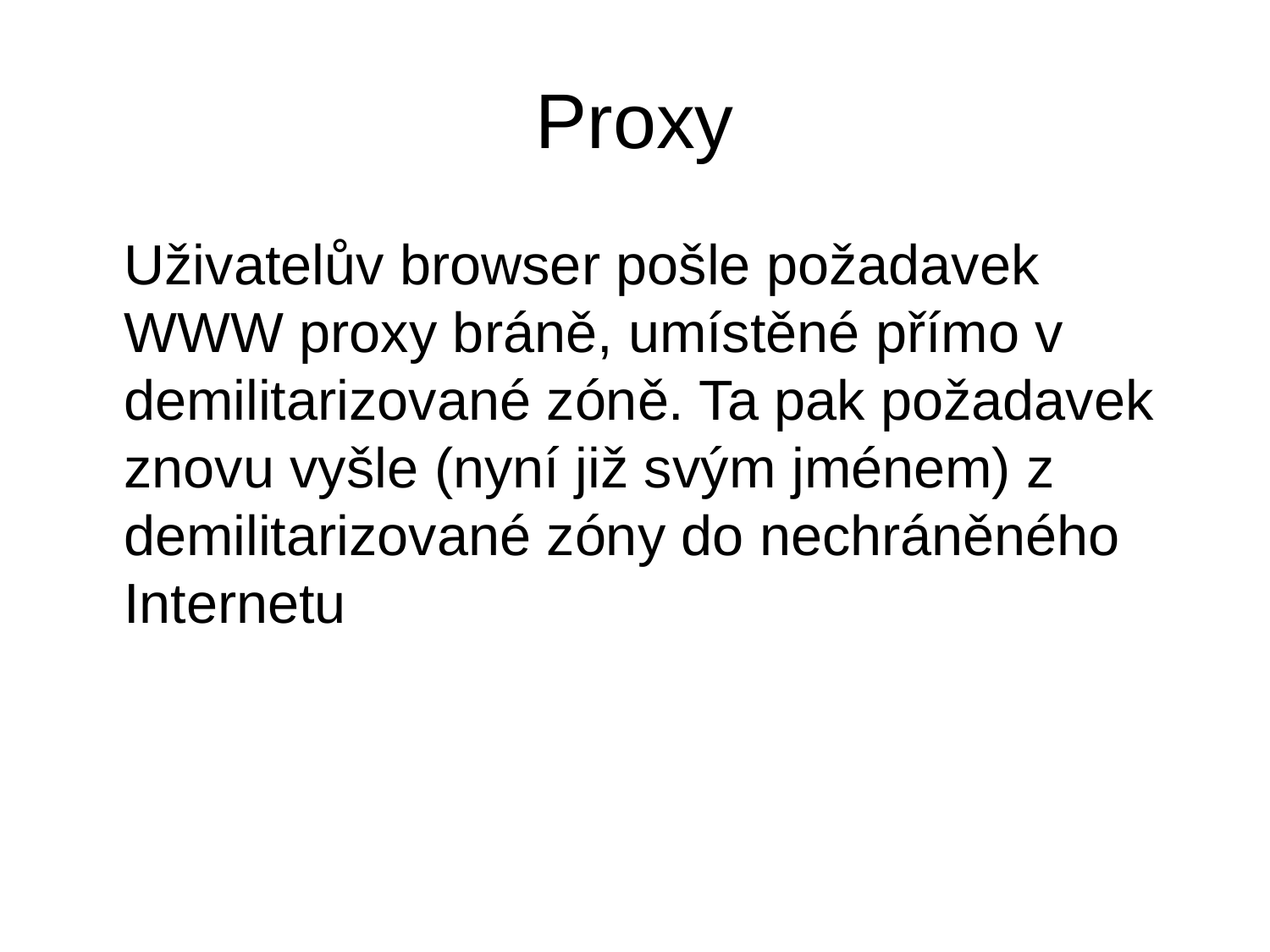

# Proxy
	Uživatelův browser pošle požadavek WWW proxy bráně, umístěné přímo v demilitarizované zóně. Ta pak požadavek znovu vyšle (nyní již svým jménem) z demilitarizované zóny do nechráněného Internetu